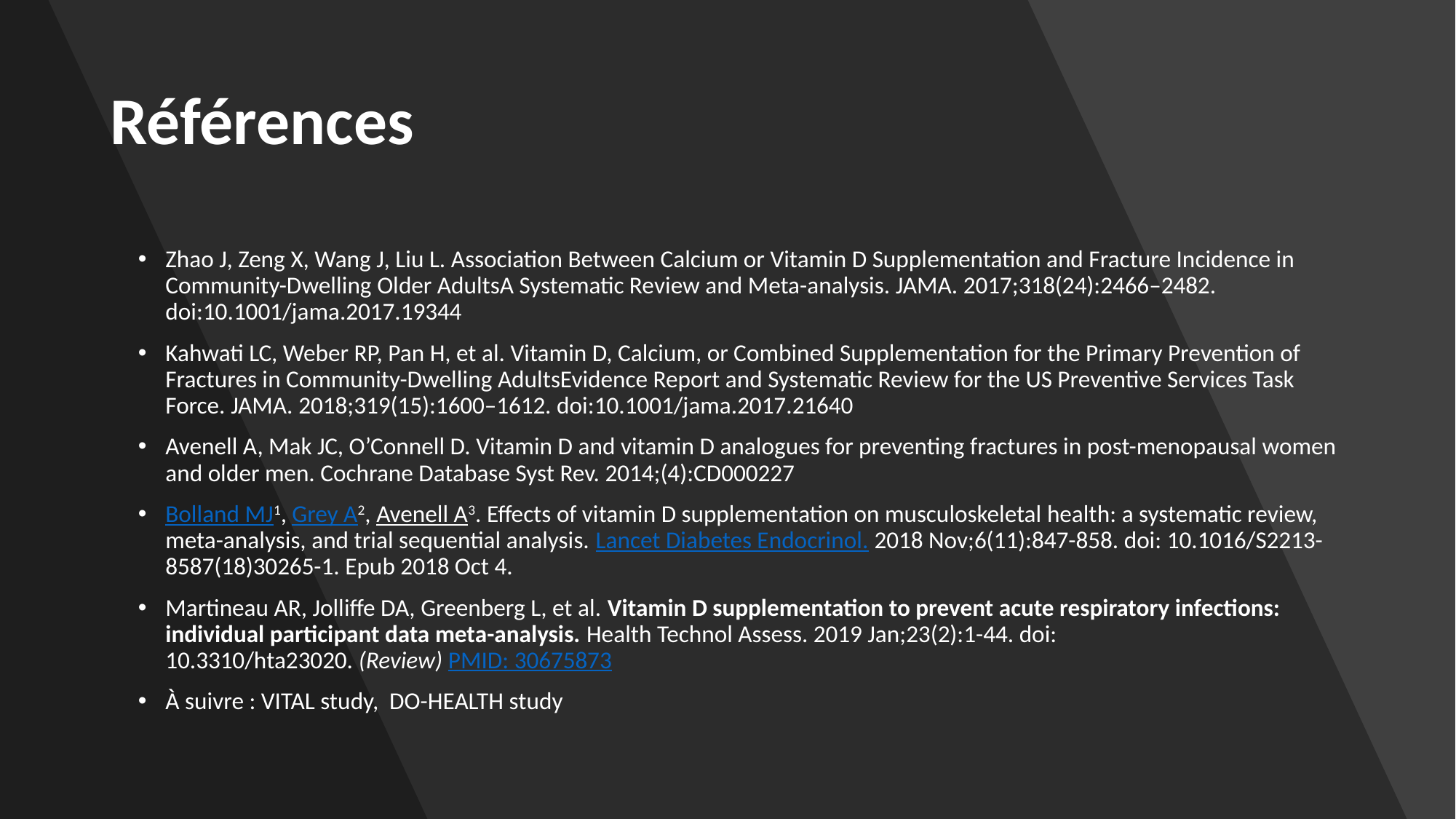

# Références
Zhao J, Zeng X, Wang J, Liu L. Association Between Calcium or Vitamin D Supplementation and Fracture Incidence in Community-Dwelling Older AdultsA Systematic Review and Meta-analysis. JAMA. 2017;318(24):2466–2482. doi:10.1001/jama.2017.19344
Kahwati LC, Weber RP, Pan H, et al. Vitamin D, Calcium, or Combined Supplementation for the Primary Prevention of Fractures in Community-Dwelling AdultsEvidence Report and Systematic Review for the US Preventive Services Task Force. JAMA. 2018;319(15):1600–1612. doi:10.1001/jama.2017.21640
Avenell A, Mak JC, O’Connell D. Vitamin D and vitamin D analogues for preventing fractures in post-menopausal women and older men. Cochrane Database Syst Rev. 2014;(4):CD000227
Bolland MJ1, Grey A2, Avenell A3. Effects of vitamin D supplementation on musculoskeletal health: a systematic review, meta-analysis, and trial sequential analysis. Lancet Diabetes Endocrinol. 2018 Nov;6(11):847-858. doi: 10.1016/S2213-8587(18)30265-1. Epub 2018 Oct 4.
Martineau AR, Jolliffe DA, Greenberg L, et al. Vitamin D supplementation to prevent acute respiratory infections: individual participant data meta-analysis. Health Technol Assess. 2019 Jan;23(2):1-44. doi: 10.3310/hta23020. (Review) PMID: 30675873
À suivre : VITAL study,  DO-HEALTH study